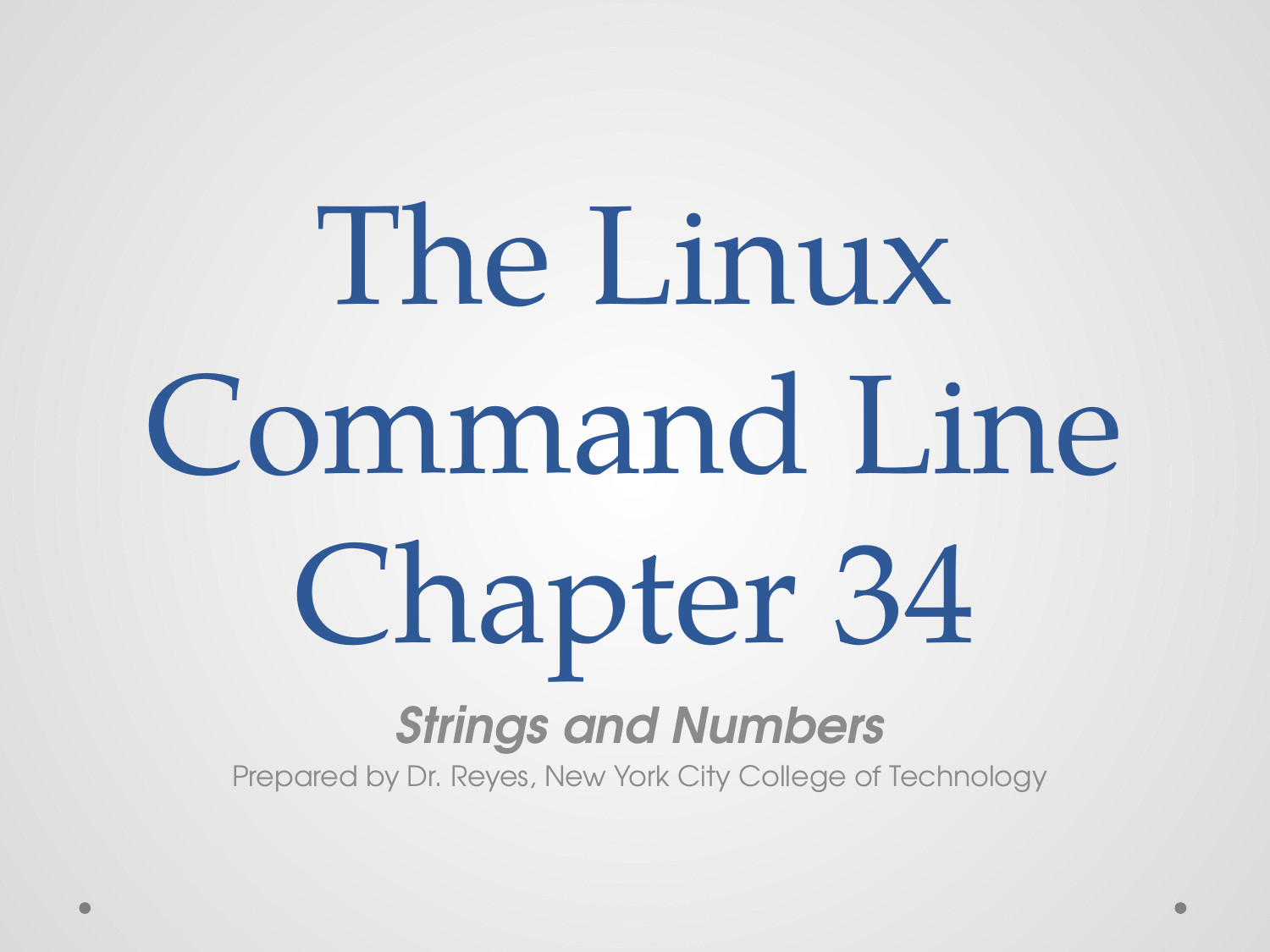

# The Linux Command Line Chapter 34
Strings and Numbers
Prepared by Dr. Reyes, New York City College of Technology